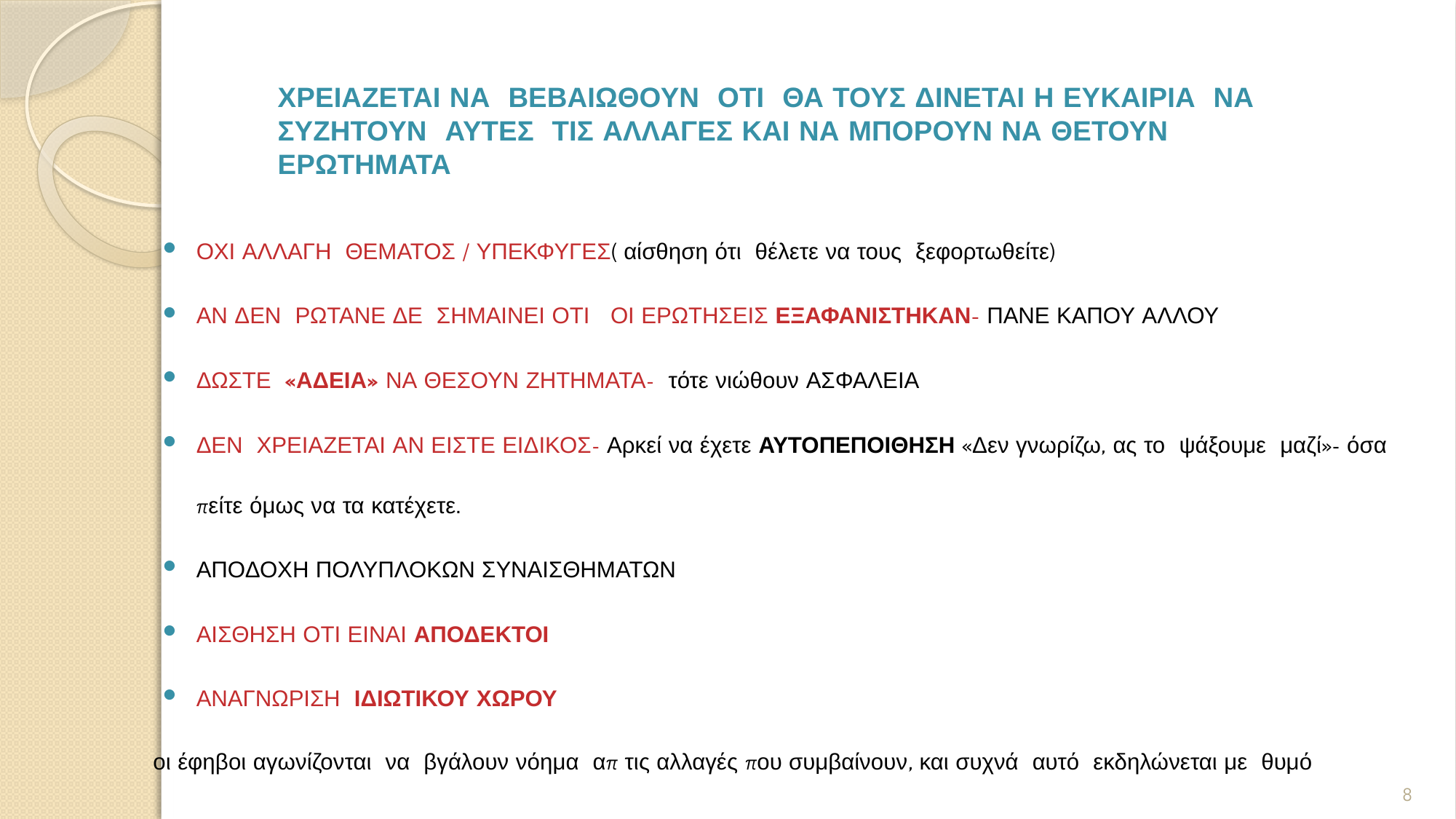

# ΧΡΕΙΑΖΕΤΑΙ ΝΑ  ΒΕΒΑΙΩΘΟΥΝ  ΟΤΙ  ΘΑ ΤΟΥΣ ΔΙΝΕΤΑΙ Η ΕΥΚΑΙΡΙΑ  ΝΑ   ΣΥΖΗΤΟΥΝ  ΑΥΤΕΣ  ΤΙΣ ΑΛΛΑΓΕΣ ΚΑΙ ΝΑ ΜΠΟΡΟΥΝ ΝΑ ΘΕΤΟΥΝ ΕΡΩΤΗΜΑΤΑ
ΟΧΙ ΑΛΛΑΓΗ  ΘΕΜΑΤΟΣ / ΥΠΕΚΦΥΓΕΣ( αίσθηση ότι  θέλετε να τους  ξεφορτωθείτε)
ΑΝ ΔΕΝ  ΡΩΤΑΝΕ ΔΕ  ΣΗΜΑΙΝΕΙ ΟΤΙ   ΟΙ ΕΡΩΤΗΣΕΙΣ ΕΞΑΦΑΝΙΣΤΗΚΑΝ- ΠΑΝΕ ΚΑΠΟΥ ΑΛΛΟΥ
ΔΩΣΤΕ  «ΑΔΕΙΑ» ΝΑ ΘΕΣΟΥΝ ΖΗΤΗΜΑΤΑ-  τότε νιώθουν ΑΣΦΑΛΕΙΑ
ΔΕΝ  ΧΡΕΙΑΖΕΤΑΙ ΑΝ ΕΙΣΤΕ ΕΙΔΙΚΟΣ- Αρκεί να έχετε ΑΥΤΟΠΕΠΟΙΘΗΣΗ «Δεν γνωρίζω, ας το  ψάξουμε  μαζί»- όσα πείτε όμως να τα κατέχετε.
ΑΠΟΔΟΧΗ ΠΟΛΥΠΛΟΚΩΝ ΣΥΝΑΙΣΘΗΜΑΤΩΝ
ΑΙΣΘΗΣΗ ΟΤΙ ΕΙΝΑΙ ΑΠΟΔΕΚΤΟΙ
ΑΝΑΓΝΩΡΙΣΗ  ΙΔΙΩΤΙΚΟΥ ΧΩΡΟΥ

οι έφηβοι αγωνίζονται  να  βγάλουν νόημα  απ τις αλλαγές που συμβαίνουν, και συχνά  αυτό  εκδηλώνεται με  θυμό

8